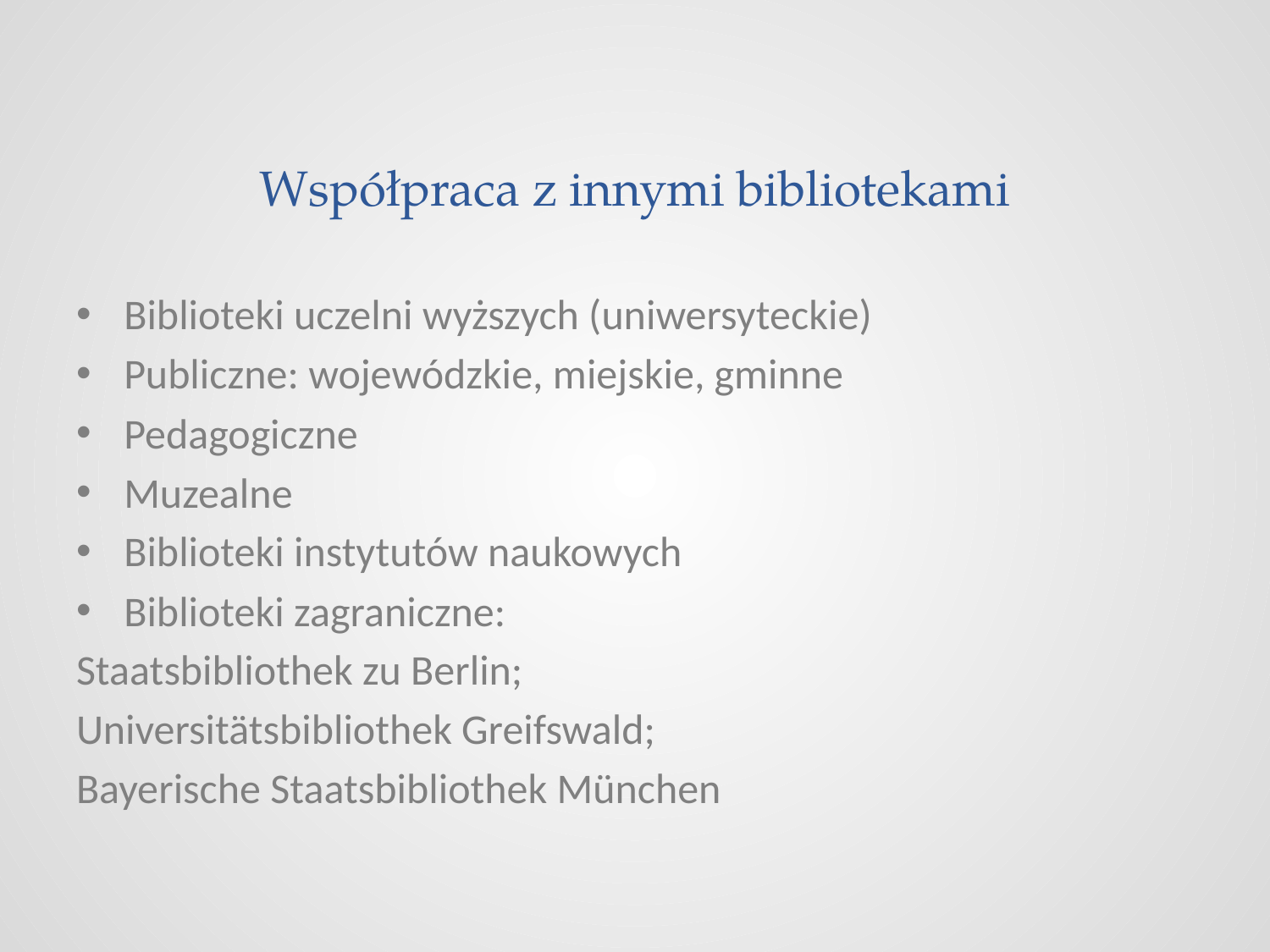

# Współpraca z innymi bibliotekami

Biblioteki uczelni wyższych (uniwersyteckie)
Publiczne: wojewódzkie, miejskie, gminne
Pedagogiczne
Muzealne
Biblioteki instytutów naukowych
Biblioteki zagraniczne:
Staatsbibliothek zu Berlin;
Universitätsbibliothek Greifswald;
Bayerische Staatsbibliothek München